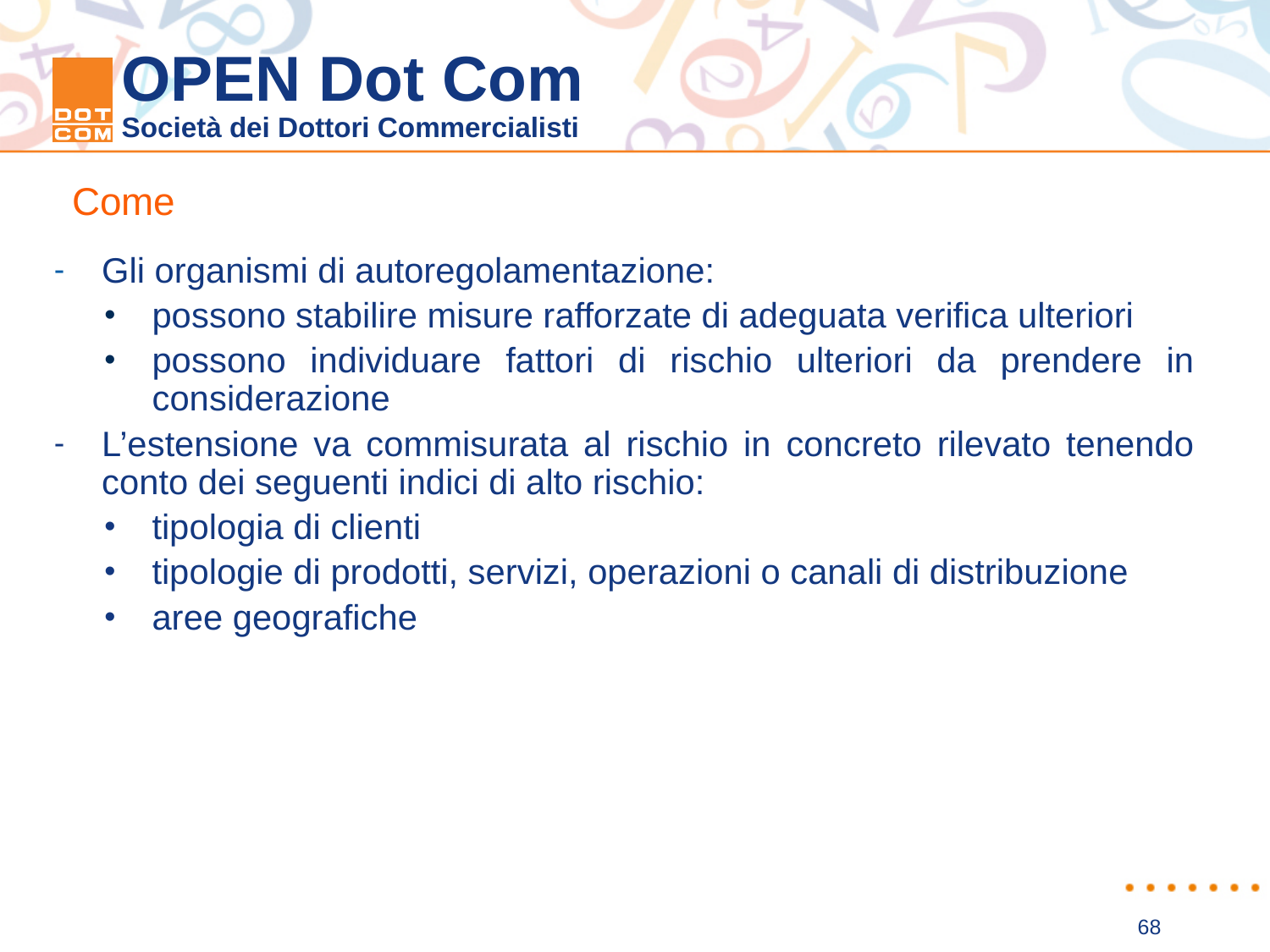

Come
Gli organismi di autoregolamentazione:
possono stabilire misure rafforzate di adeguata verifica ulteriori
possono individuare fattori di rischio ulteriori da prendere in considerazione
L’estensione va commisurata al rischio in concreto rilevato tenendo conto dei seguenti indici di alto rischio:
tipologia di clienti
tipologie di prodotti, servizi, operazioni o canali di distribuzione
aree geografiche